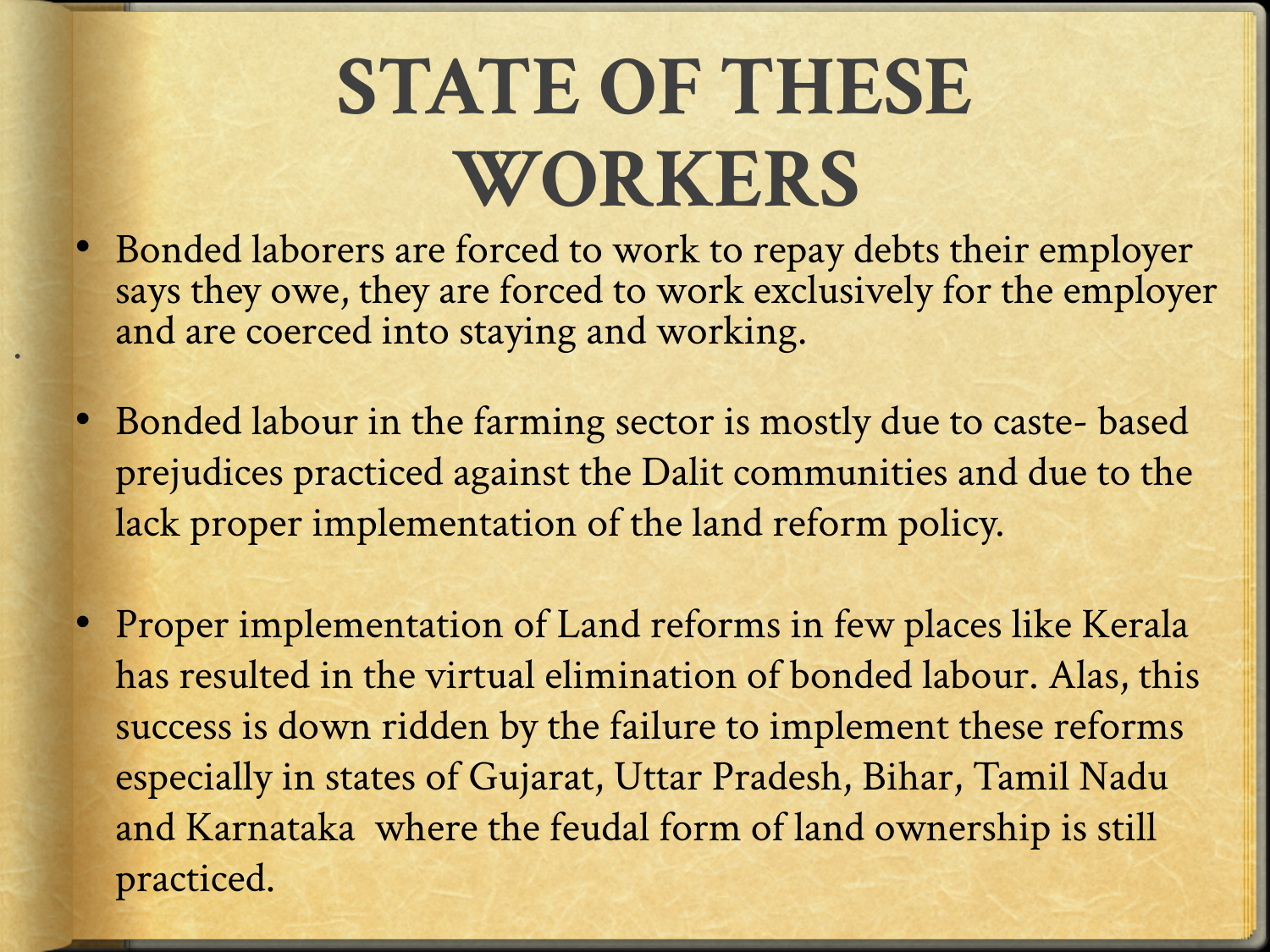

# STATE OF THESE WORKERS

.

Bonded laborers are forced to work to repay debts their employer says they owe, they are forced to work exclusively for the employer and are coerced into staying and working.

Bonded labour in the farming sector is mostly due to caste- based prejudices practiced against the Dalit communities and due to the lack proper implementation of the land reform policy.

Proper implementation of Land reforms in few places like Kerala has resulted in the virtual elimination of bonded labour. Alas, this success is down ridden by the failure to implement these reforms especially in states of Gujarat, Uttar Pradesh, Bihar, Tamil Nadu and Karnataka  where the feudal form of land ownership is still practiced.